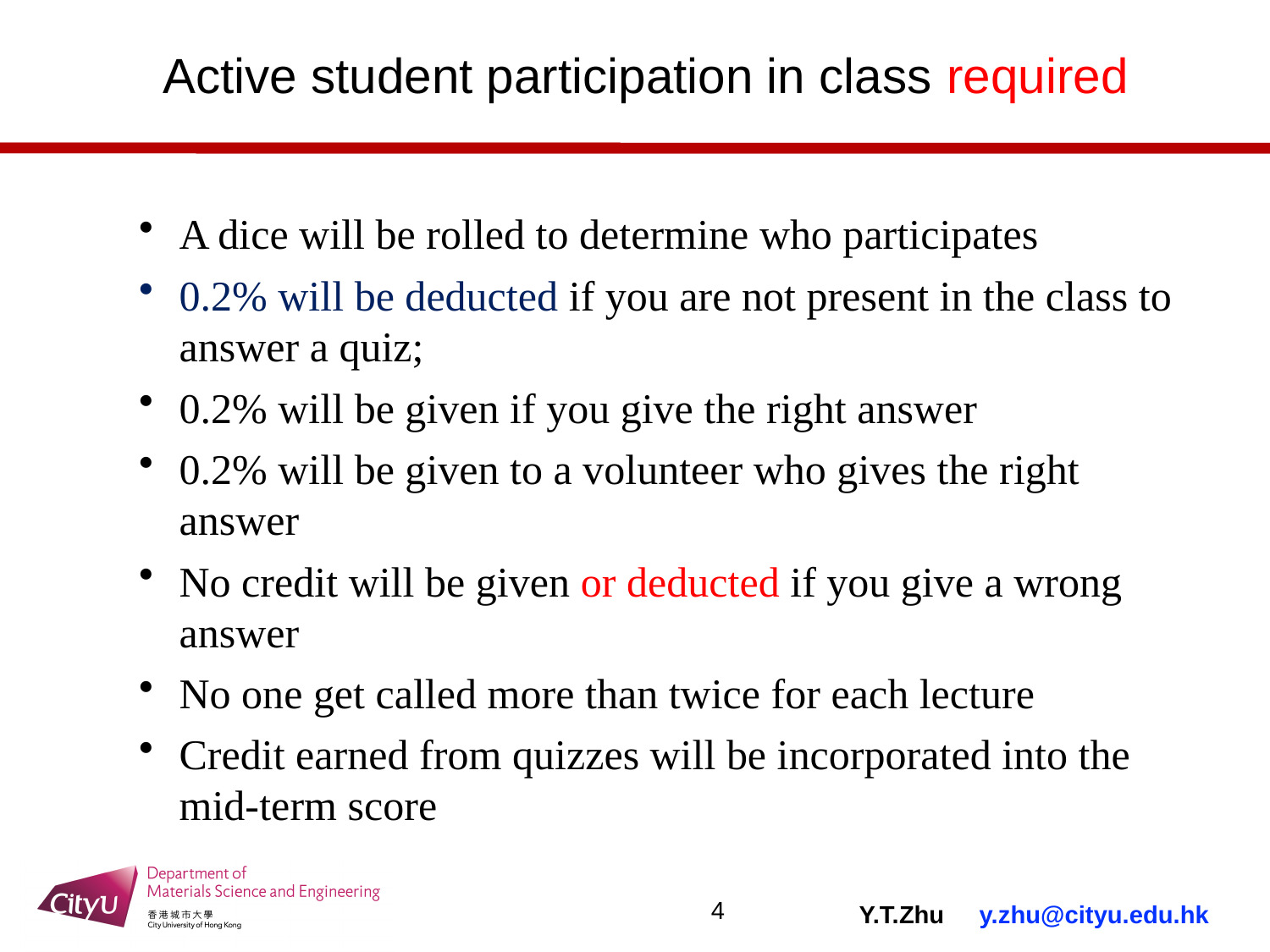

# Active student participation in class required
A dice will be rolled to determine who participates
0.2% will be deducted if you are not present in the class to answer a quiz;
0.2% will be given if you give the right answer
0.2% will be given to a volunteer who gives the right answer
No credit will be given or deducted if you give a wrong answer
No one get called more than twice for each lecture
Credit earned from quizzes will be incorporated into the mid-term score

4